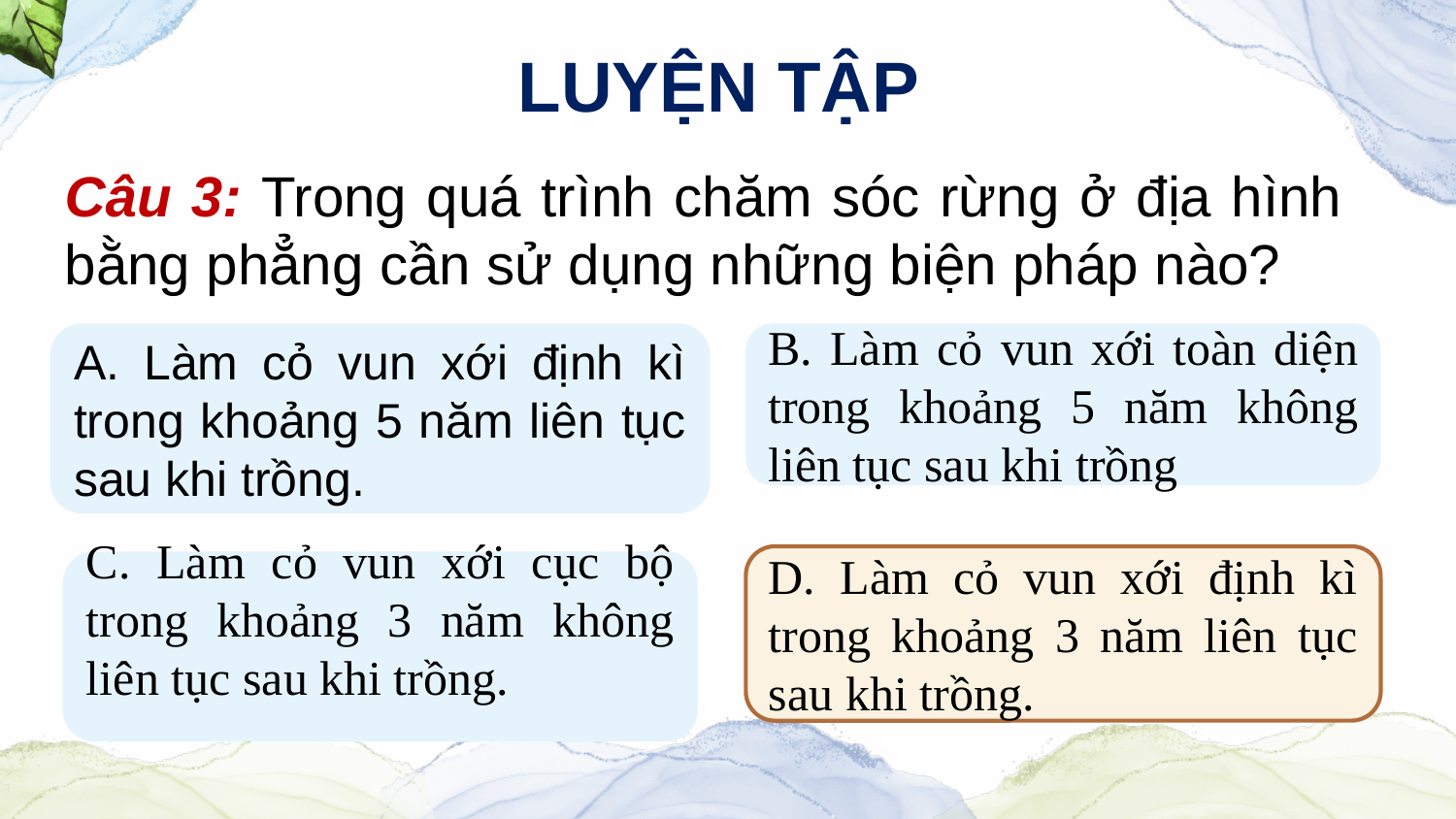

LUYỆN TẬP
Câu 3: Trong quá trình chăm sóc rừng ở địa hình bằng phẳng cần sử dụng những biện pháp nào?
A. Làm cỏ vun xới định kì trong khoảng 5 năm liên tục sau khi trồng.
B. Làm cỏ vun xới toàn diện trong khoảng 5 năm không liên tục sau khi trồng
D. Làm cỏ vun xới định kì trong khoảng 3 năm liên tục sau khi trồng.
D. Làm cỏ vun xới định kì trong khoảng 3 năm liên tục sau khi trồng.
C. Làm cỏ vun xới cục bộ trong khoảng 3 năm không liên tục sau khi trồng.